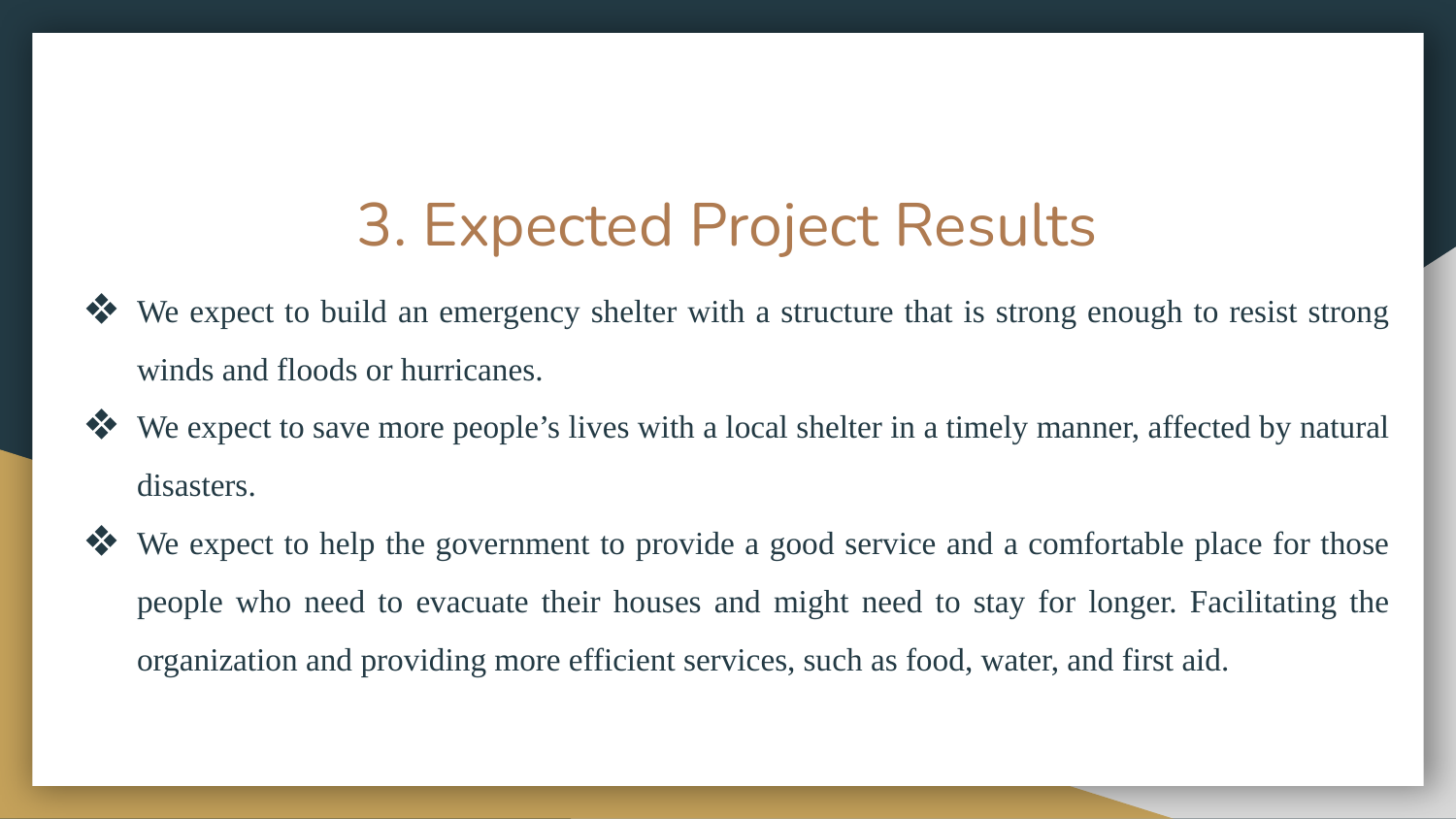

# 3. Expected Project Results
We expect to build an emergency shelter with a structure that is strong enough to resist strong winds and floods or hurricanes.
We expect to save more people’s lives with a local shelter in a timely manner, affected by natural disasters.
We expect to help the government to provide a good service and a comfortable place for those people who need to evacuate their houses and might need to stay for longer. Facilitating the organization and providing more efficient services, such as food, water, and first aid.